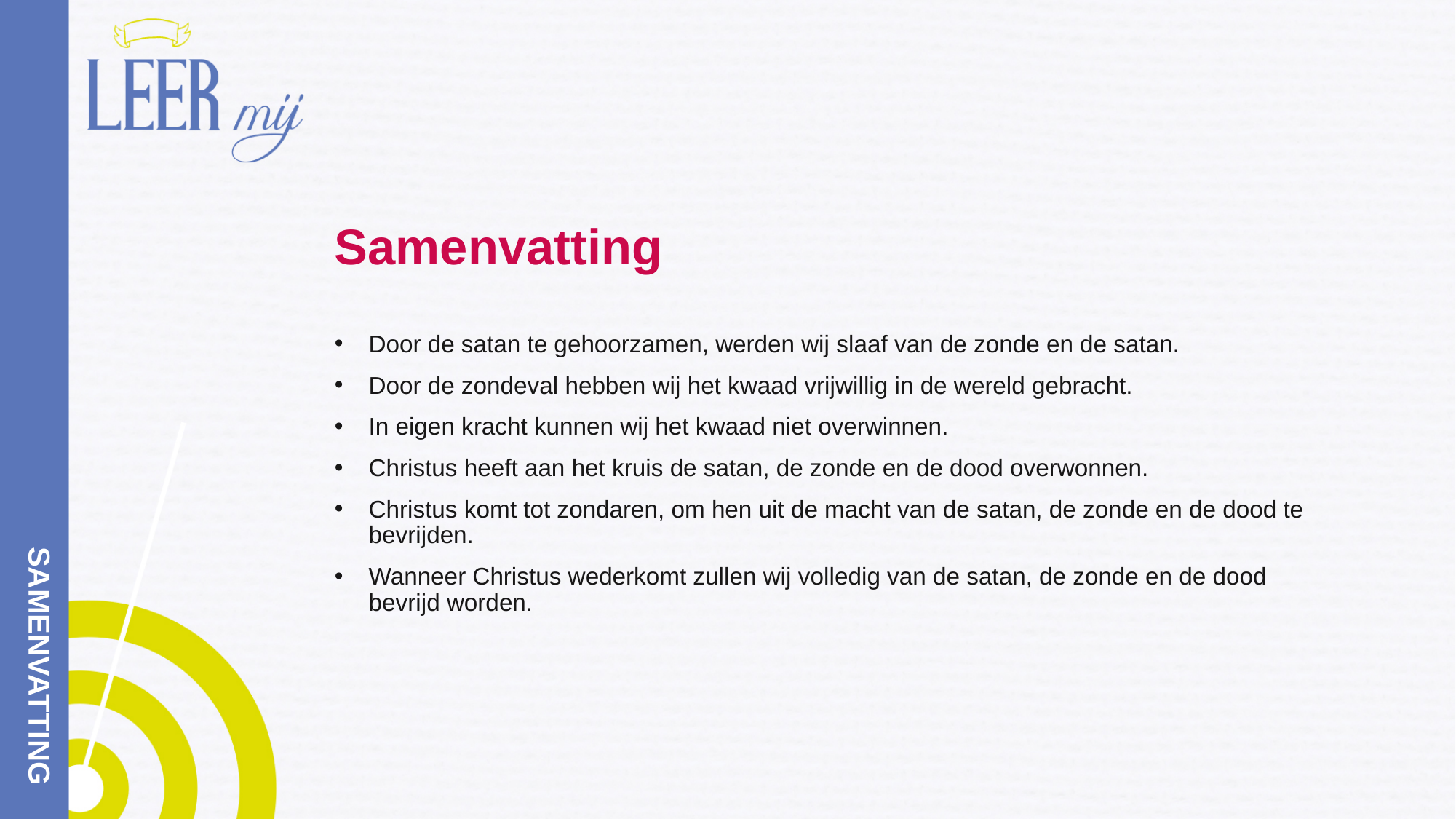

# Samenvatting
Door de satan te gehoorzamen, werden wij slaaf van de zonde en de satan.
Door de zondeval hebben wij het kwaad vrijwillig in de wereld gebracht.
In eigen kracht kunnen wij het kwaad niet overwinnen.
Christus heeft aan het kruis de satan, de zonde en de dood overwonnen.
Christus komt tot zondaren, om hen uit de macht van de satan, de zonde en de dood te bevrijden.
Wanneer Christus wederkomt zullen wij volledig van de satan, de zonde en de dood bevrijd worden.